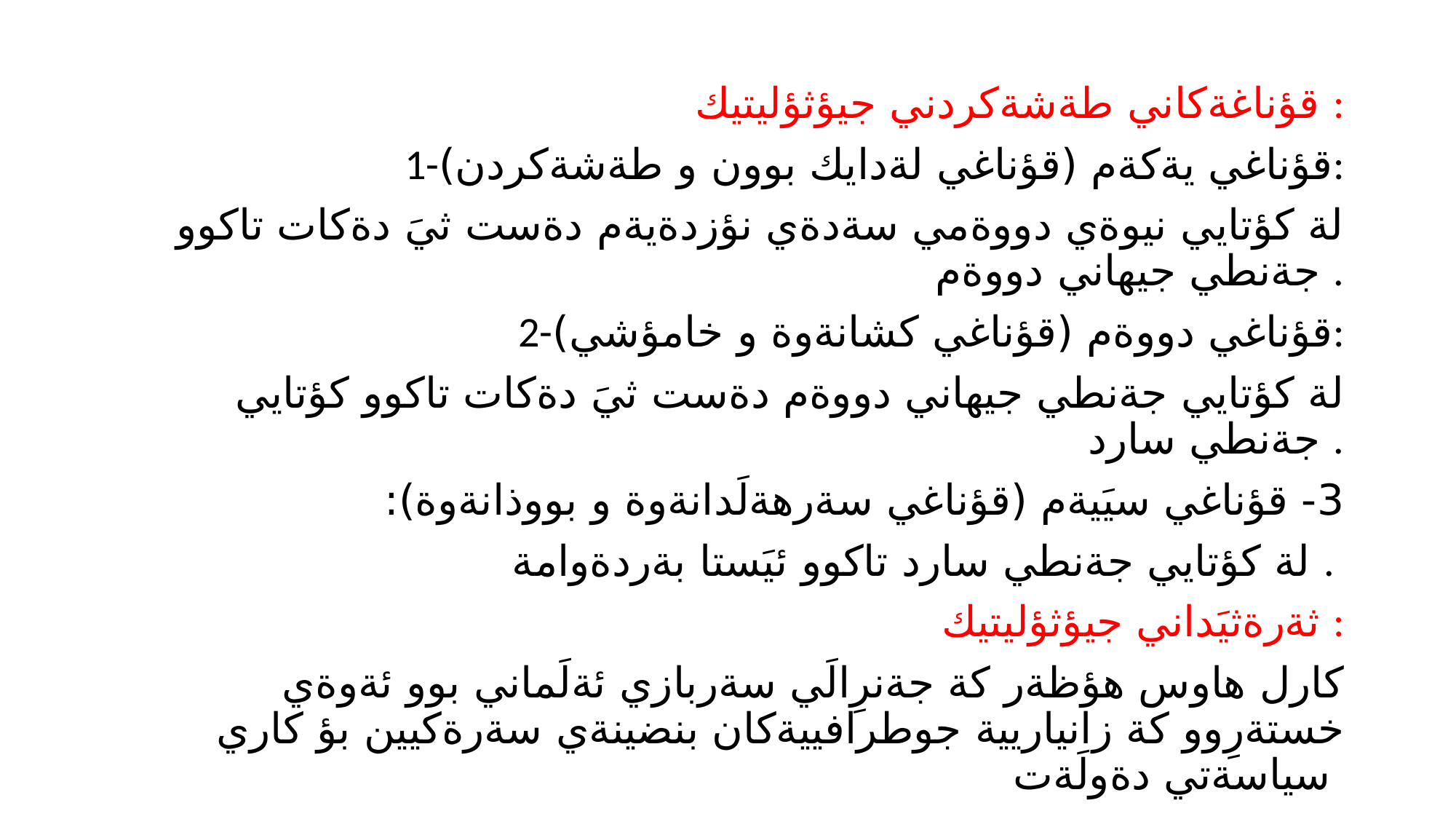

قؤناغةكاني طةشةكردني جيؤثؤليتيك :
1-قؤناغي يةكةم (قؤناغي لةدايك بوون و طةشةكردن):
لة كؤتايي نيوةي دووةمي سةدةي نؤزدةيةم دةست ثيَ دةكات تاكوو جةنطي جيهاني دووةم .
2-قؤناغي دووةم (قؤناغي كشانةوة و خامؤشي):
لة كؤتايي جةنطي جيهاني دووةم دةست ثيَ دةكات تاكوو كؤتايي جةنطي سارد .
3- قؤناغي سيَيةم (قؤناغي سةرهةلَدانةوة و بووذانةوة):
لة كؤتايي جةنطي سارد تاكوو ئيَستا بةردةوامة .
ثةرةثيَداني جيؤثؤليتيك :
كارل هاوس هؤظةر كة جةنرِالَي سةربازي ئةلَماني بوو ئةوةي خستةرِوو كة زانياريية جوطرافييةكان بنضينةي سةرةكيين بؤ كاري سياسةتي دةولَةت